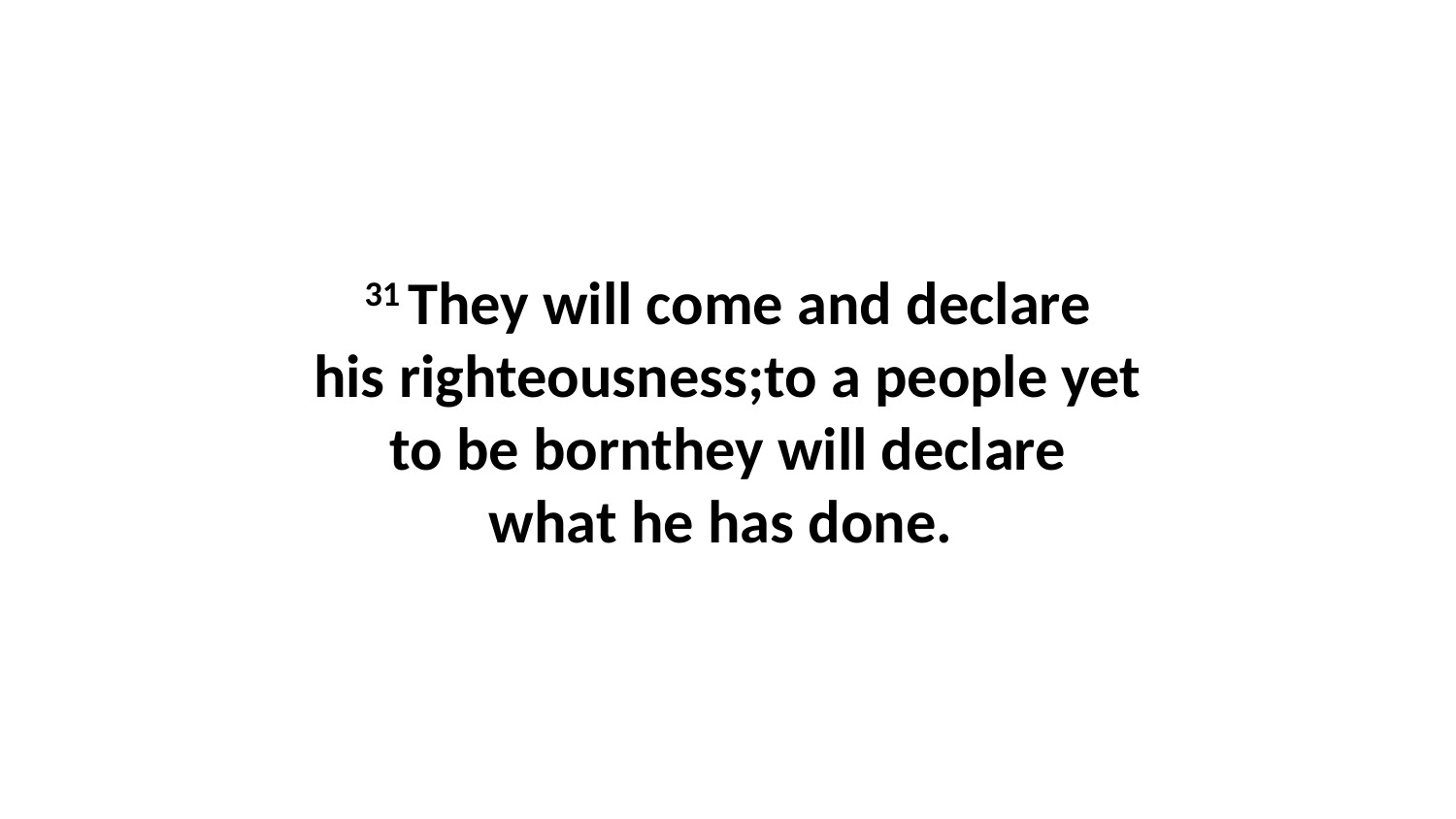

31 They will come and declare his righteousness;to a people yet to be bornthey will declare what he has done.